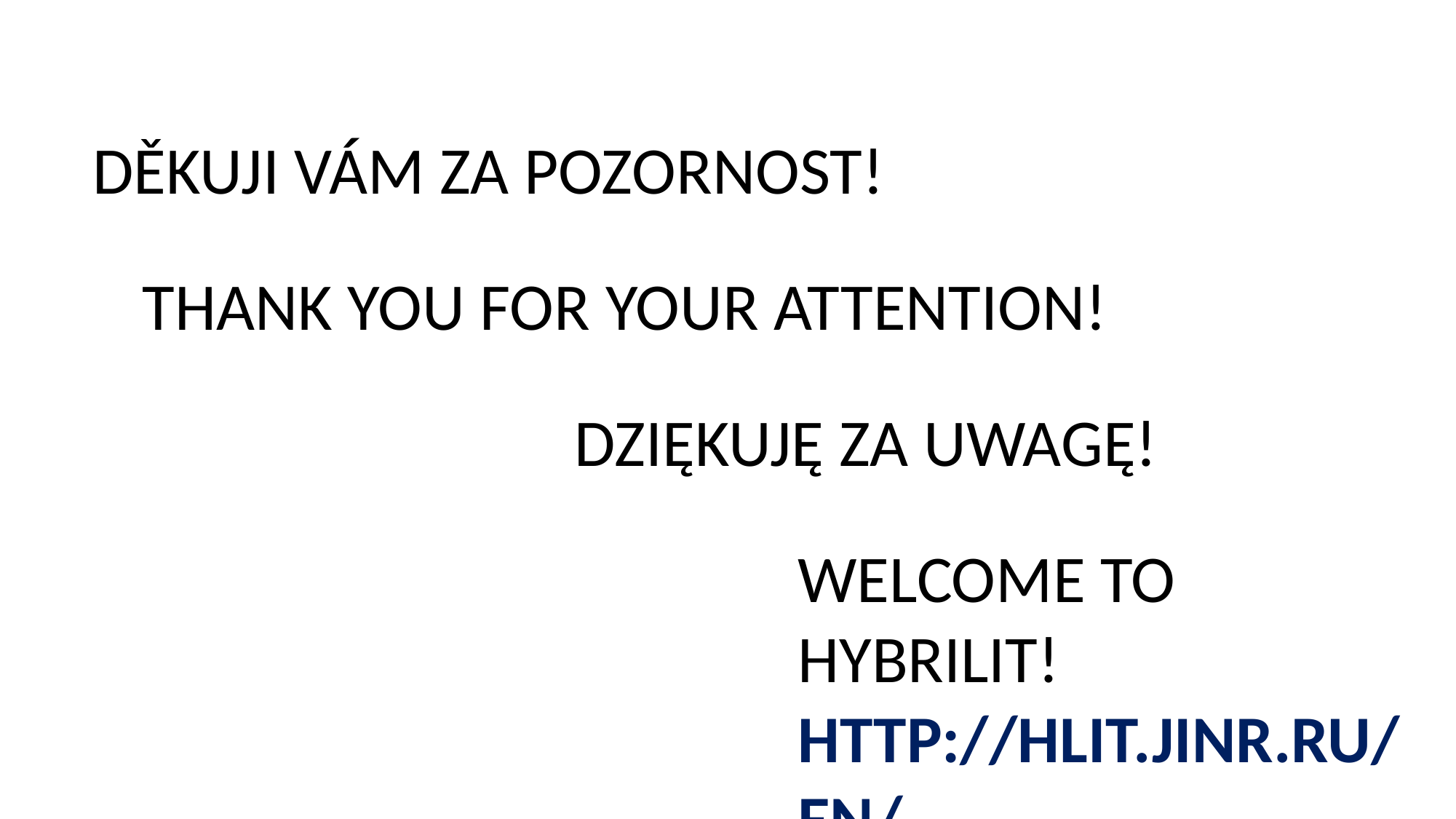

Děkuji vám za pozornost!
Thank you for your attention!
Dziękuję za uwagę!
Welcome to HybriLIT!
http://hlit.jinr.ru/en/